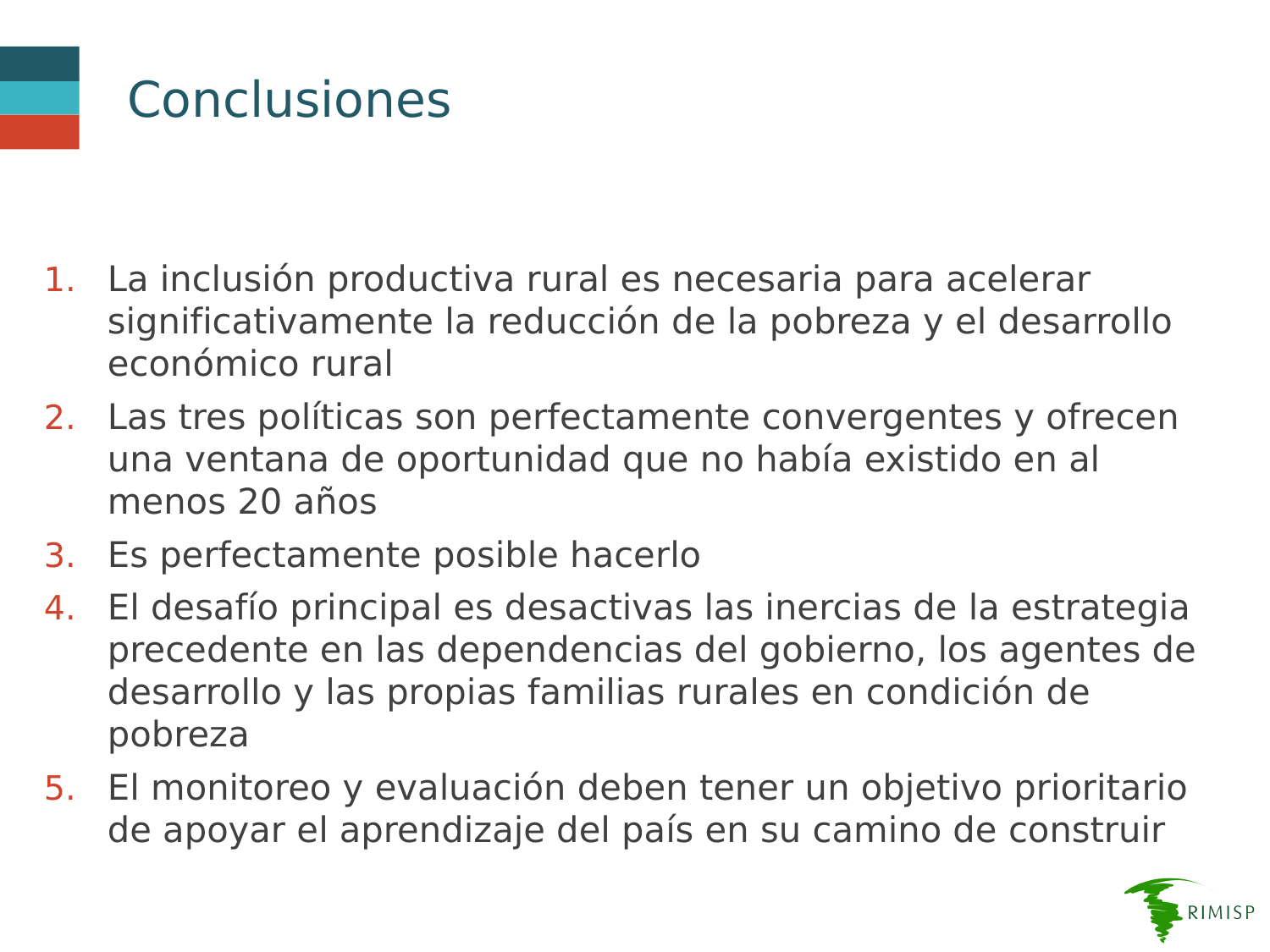

# Conclusiones

La inclusión productiva rural es necesaria para acelerar significativamente la reducción de la pobreza y el desarrollo económico rural
Las tres políticas son perfectamente convergentes y ofrecen una ventana de oportunidad que no había existido en al menos 20 años
Es perfectamente posible hacerlo
El desafío principal es desactivas las inercias de la estrategia precedente en las dependencias del gobierno, los agentes de desarrollo y las propias familias rurales en condición de pobreza
El monitoreo y evaluación deben tener un objetivo prioritario de apoyar el aprendizaje del país en su camino de construir